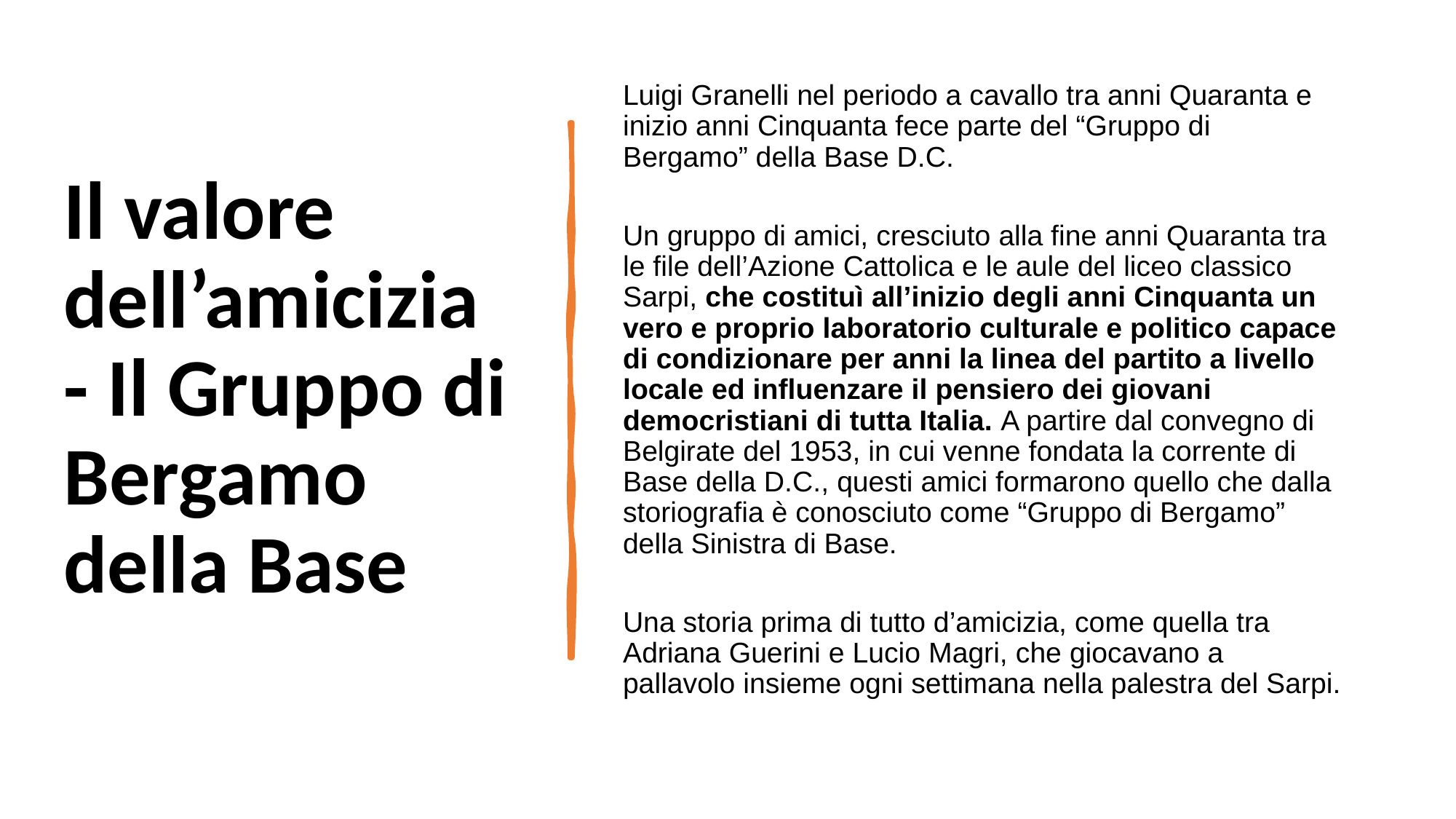

# Il valore dell’amicizia - Il Gruppo di Bergamo della Base
Luigi Granelli nel periodo a cavallo tra anni Quaranta e inizio anni Cinquanta fece parte del “Gruppo di Bergamo” della Base D.C.

Un gruppo di amici, cresciuto alla fine anni Quaranta tra le file dell’Azione Cattolica e le aule del liceo classico Sarpi, che costituì all’inizio degli anni Cinquanta un vero e proprio laboratorio culturale e politico capace di condizionare per anni la linea del partito a livello locale ed influenzare il pensiero dei giovani democristiani di tutta Italia. A partire dal convegno di Belgirate del 1953, in cui venne fondata la corrente di Base della D.C., questi amici formarono quello che dalla storiografia è conosciuto come “Gruppo di Bergamo” della Sinistra di Base.

Una storia prima di tutto d’amicizia, come quella tra Adriana Guerini e Lucio Magri, che giocavano a pallavolo insieme ogni settimana nella palestra del Sarpi.